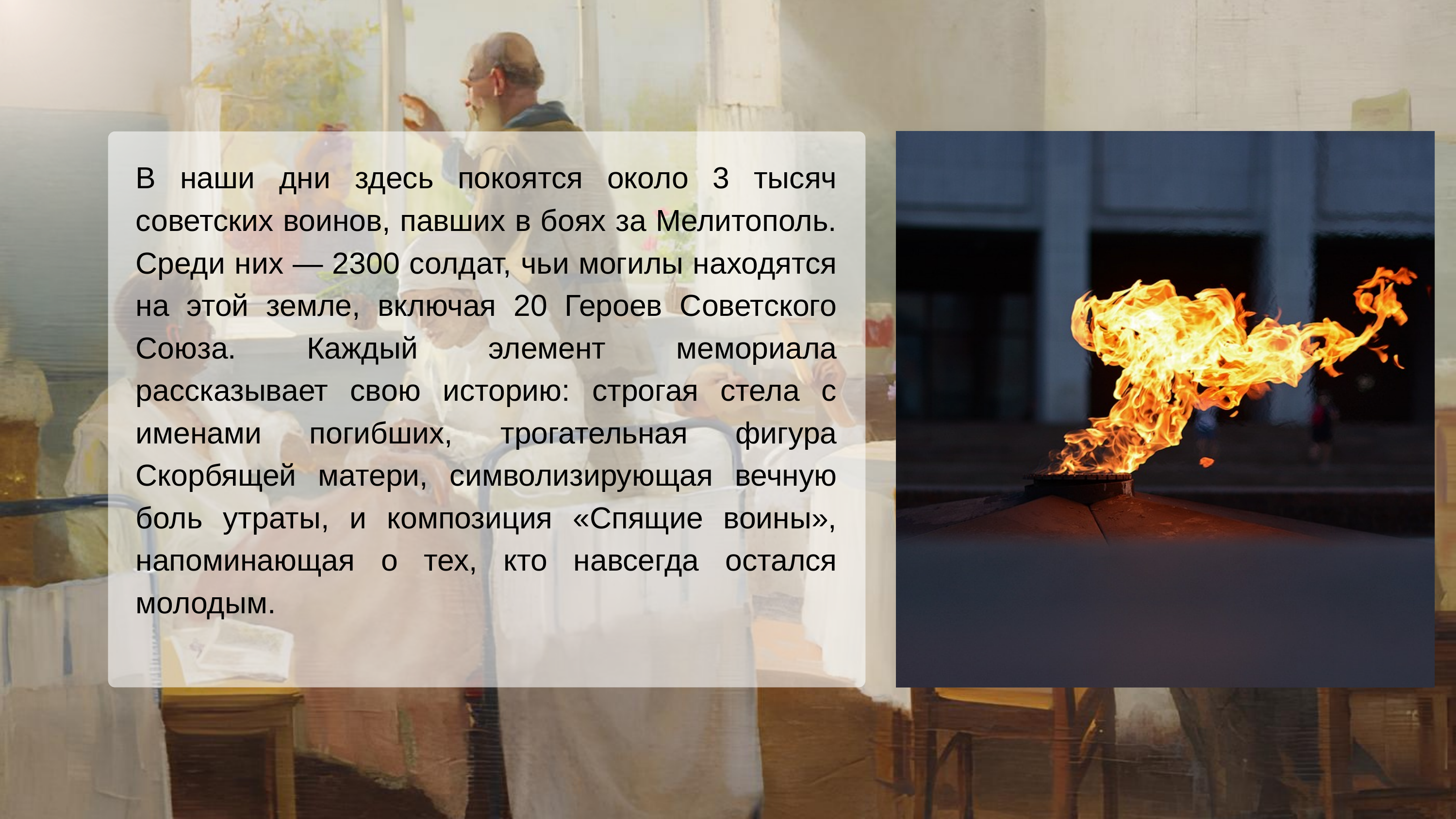

В наши дни здесь покоятся около 3 тысяч советских воинов, павших в боях за Мелитополь. Среди них — 2300 солдат, чьи могилы находятся на этой земле, включая 20 Героев Советского Союза. Каждый элемент мемориала рассказывает свою историю: строгая стела с именами погибших, трогательная фигура Скорбящей матери, символизирующая вечную боль утраты, и композиция «Спящие воины», напоминающая о тех, кто навсегда остался молодым.